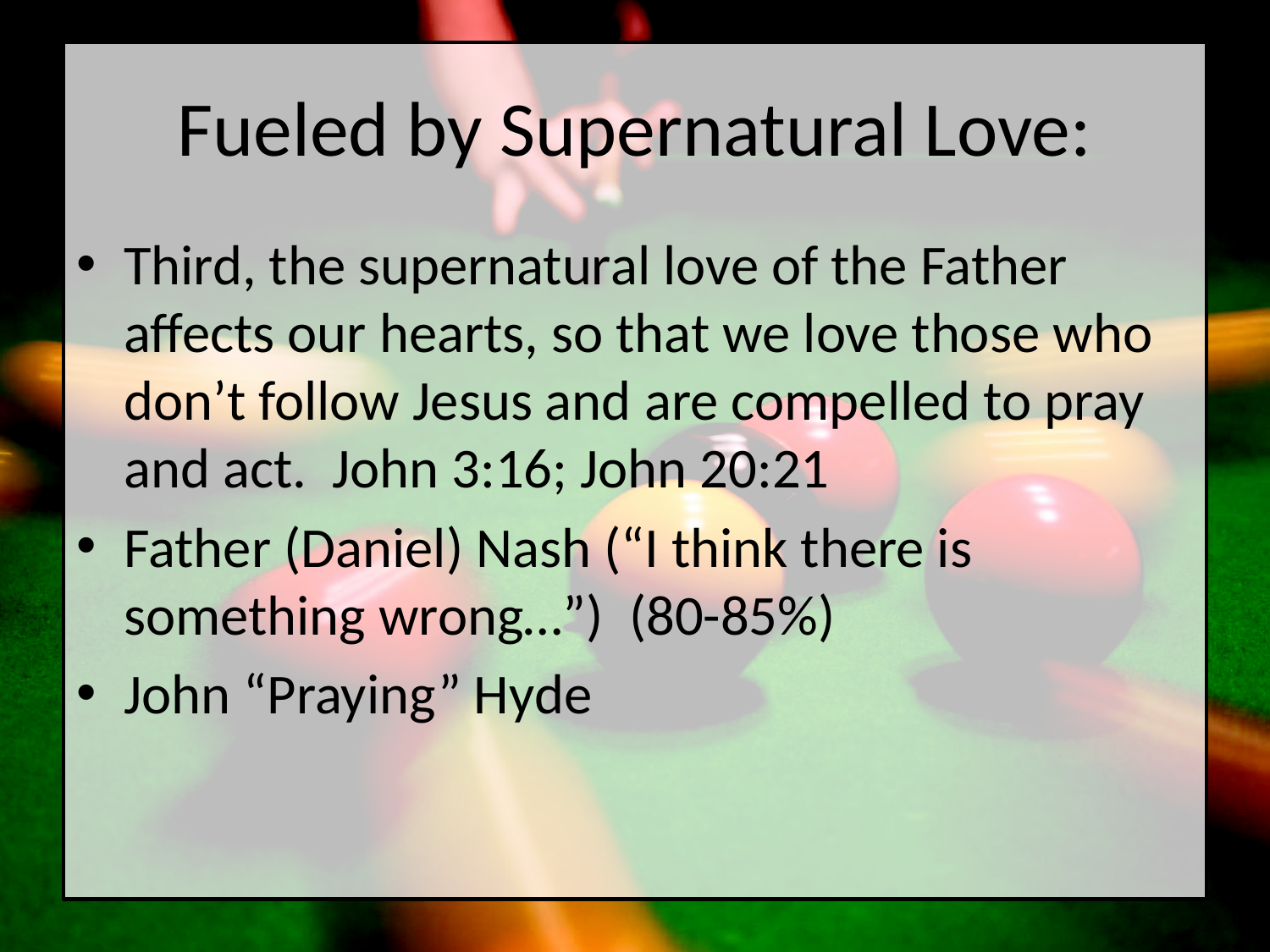

# Fueled by Supernatural Love:
Third, the supernatural love of the Father affects our hearts, so that we love those who don’t follow Jesus and are compelled to pray and act.  John 3:16; John 20:21
Father (Daniel) Nash (“I think there is something wrong…”)  (80-85%)
John “Praying” Hyde